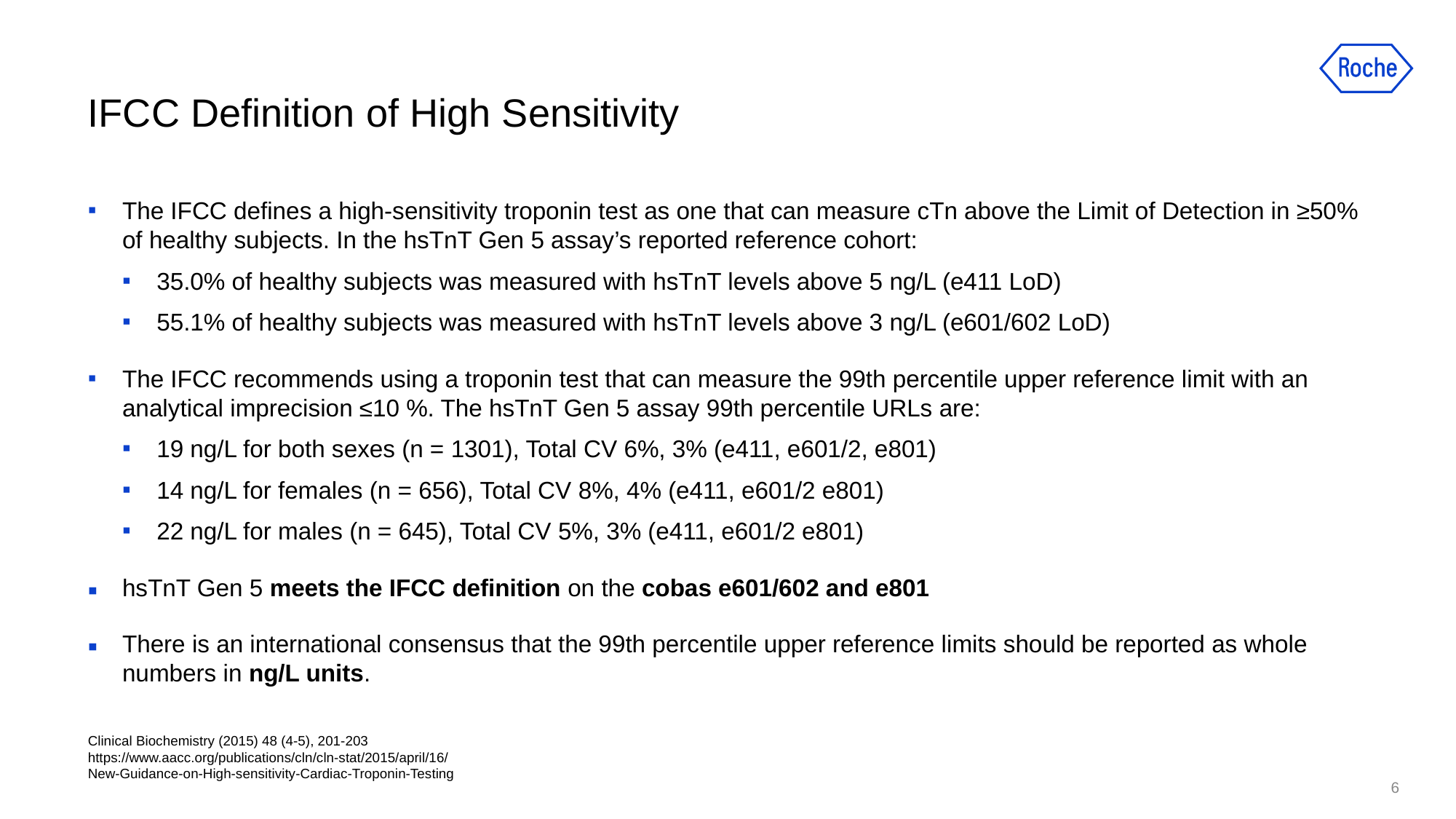

IFCC Definition of High Sensitivity
The IFCC defines a high-sensitivity troponin test as one that can measure cTn above the Limit of Detection in ≥50% of healthy subjects. In the hsTnT Gen 5 assay’s reported reference cohort:
35.0% of healthy subjects was measured with hsTnT levels above 5 ng/L (e411 LoD)
55.1% of healthy subjects was measured with hsTnT levels above 3 ng/L (e601/602 LoD)
The IFCC recommends using a troponin test that can measure the 99th percentile upper reference limit with an analytical imprecision ≤10 %. The hsTnT Gen 5 assay 99th percentile URLs are:
19 ng/L for both sexes (n = 1301), Total CV 6%, 3% (e411, e601/2, e801)
14 ng/L for females (n = 656), Total CV 8%, 4% (e411, e601/2 e801)
22 ng/L for males (n = 645), Total CV 5%, 3% (e411, e601/2 e801)
hsTnT Gen 5 meets the IFCC definition on the cobas e601/602 and e801
There is an international consensus that the 99th percentile upper reference limits should be reported as whole numbers in ng/L units.
Clinical Biochemistry (2015) 48 (4-5), 201-203
https://www.aacc.org/publications/cln/cln-stat/2015/april/16/
New-Guidance-on-High-sensitivity-Cardiac-Troponin-Testing
6